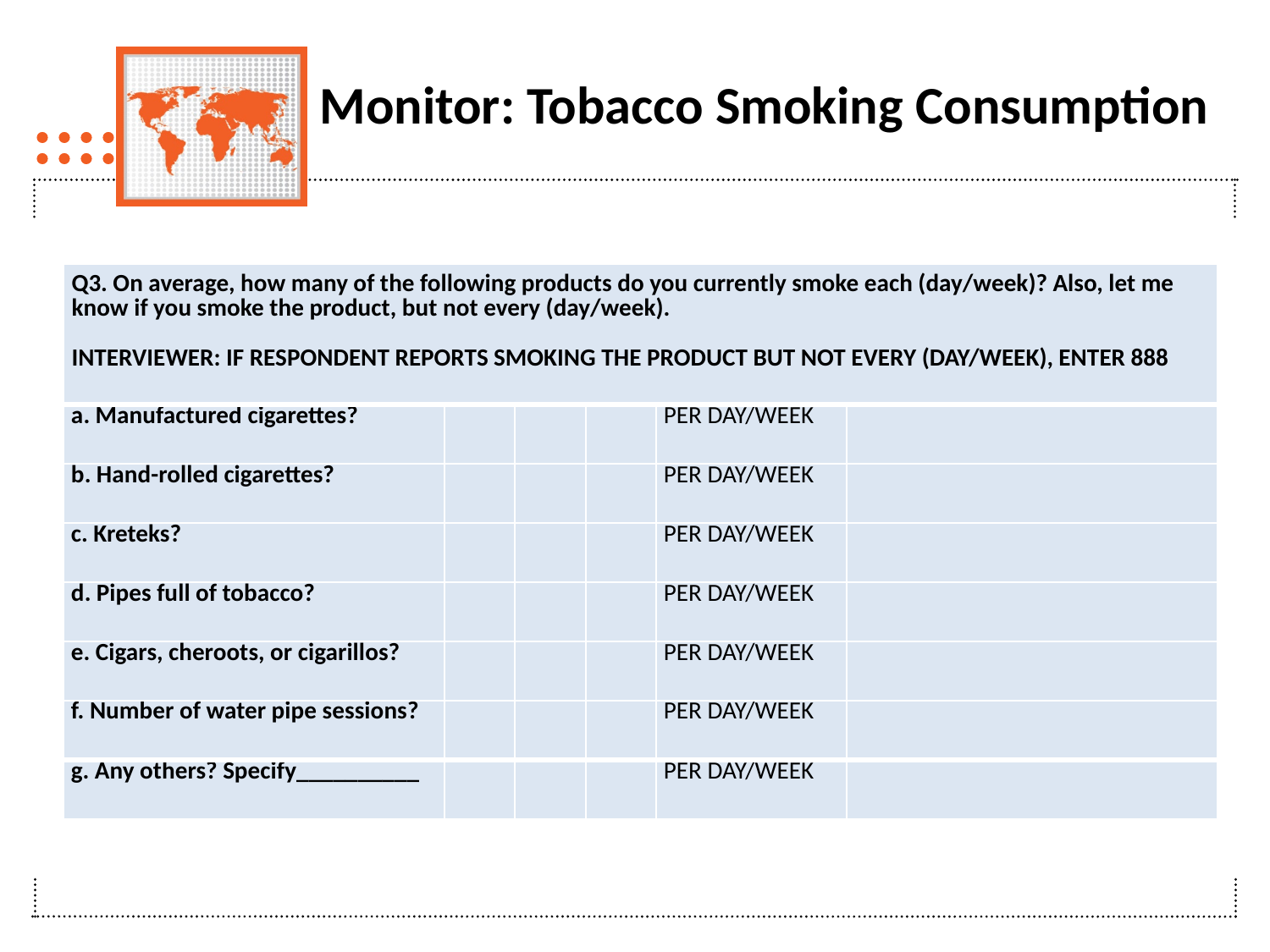

# Monitor: Tobacco Smoking Consumption
| Q3. On average, how many of the following products do you currently smoke each (day/week)? Also, let me know if you smoke the product, but not every (day/week).   INTERVIEWER: IF RESPONDENT REPORTS SMOKING THE PRODUCT BUT NOT EVERY (DAY/WEEK), ENTER 888 |  |  |  |  |  |
| --- | --- | --- | --- | --- | --- |
| a. Manufactured cigarettes? |  |  |  | PER DAY/WEEK |  |
| b. Hand-rolled cigarettes? |  |  |  | PER DAY/WEEK |  |
| c. Kreteks? |  |  |  | PER DAY/WEEK |  |
| d. Pipes full of tobacco? |  |  |  | PER DAY/WEEK |  |
| e. Cigars, cheroots, or cigarillos? |  |  |  | PER DAY/WEEK |  |
| f. Number of water pipe sessions? |  |  |  | PER DAY/WEEK |  |
| g. Any others? Specify\_\_\_\_\_\_\_\_\_\_ |  |  |  | PER DAY/WEEK |  |